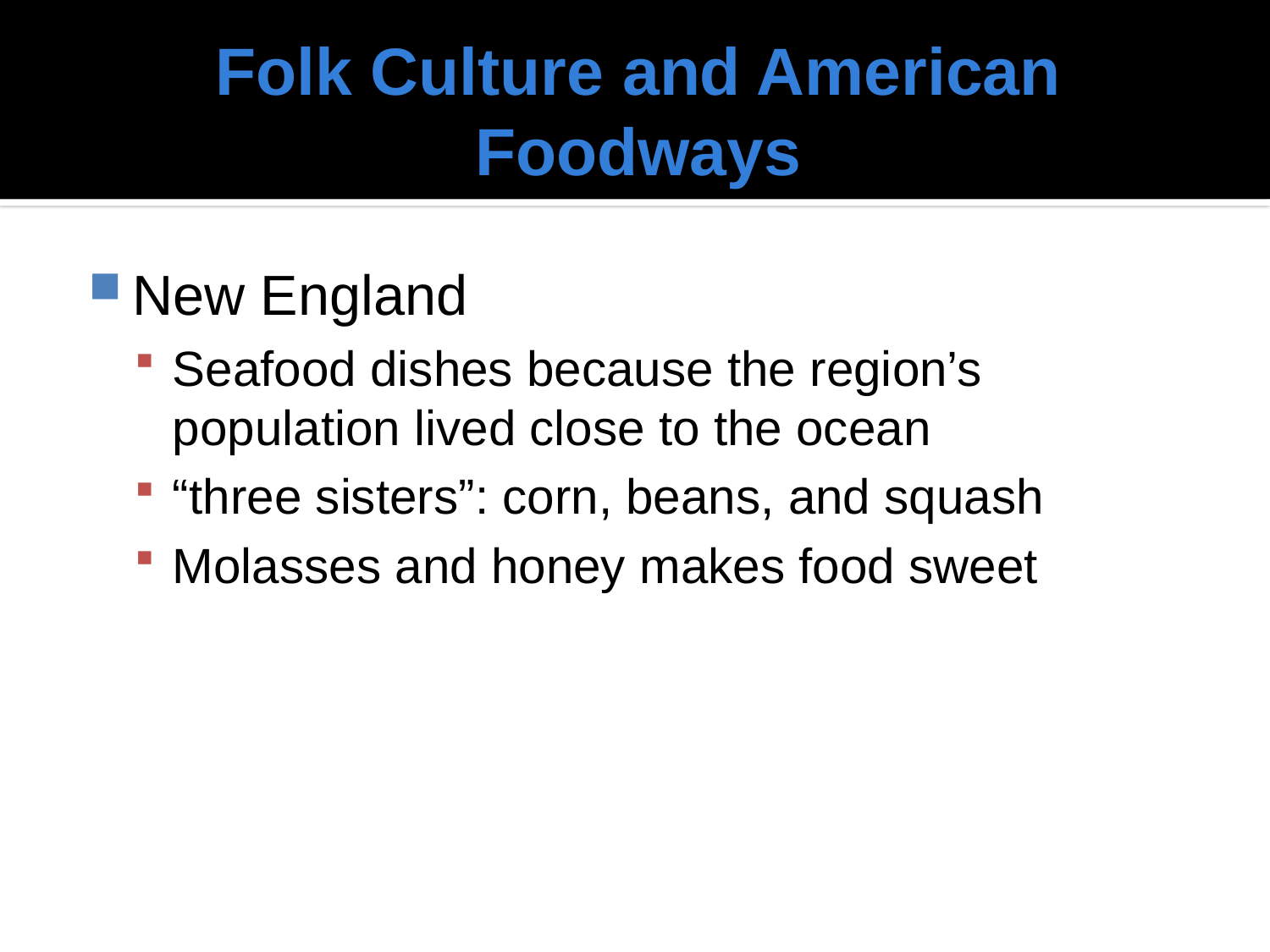

# Folk Culture and American Foodways
New England
Seafood dishes because the region’s population lived close to the ocean
“three sisters”: corn, beans, and squash
Molasses and honey makes food sweet